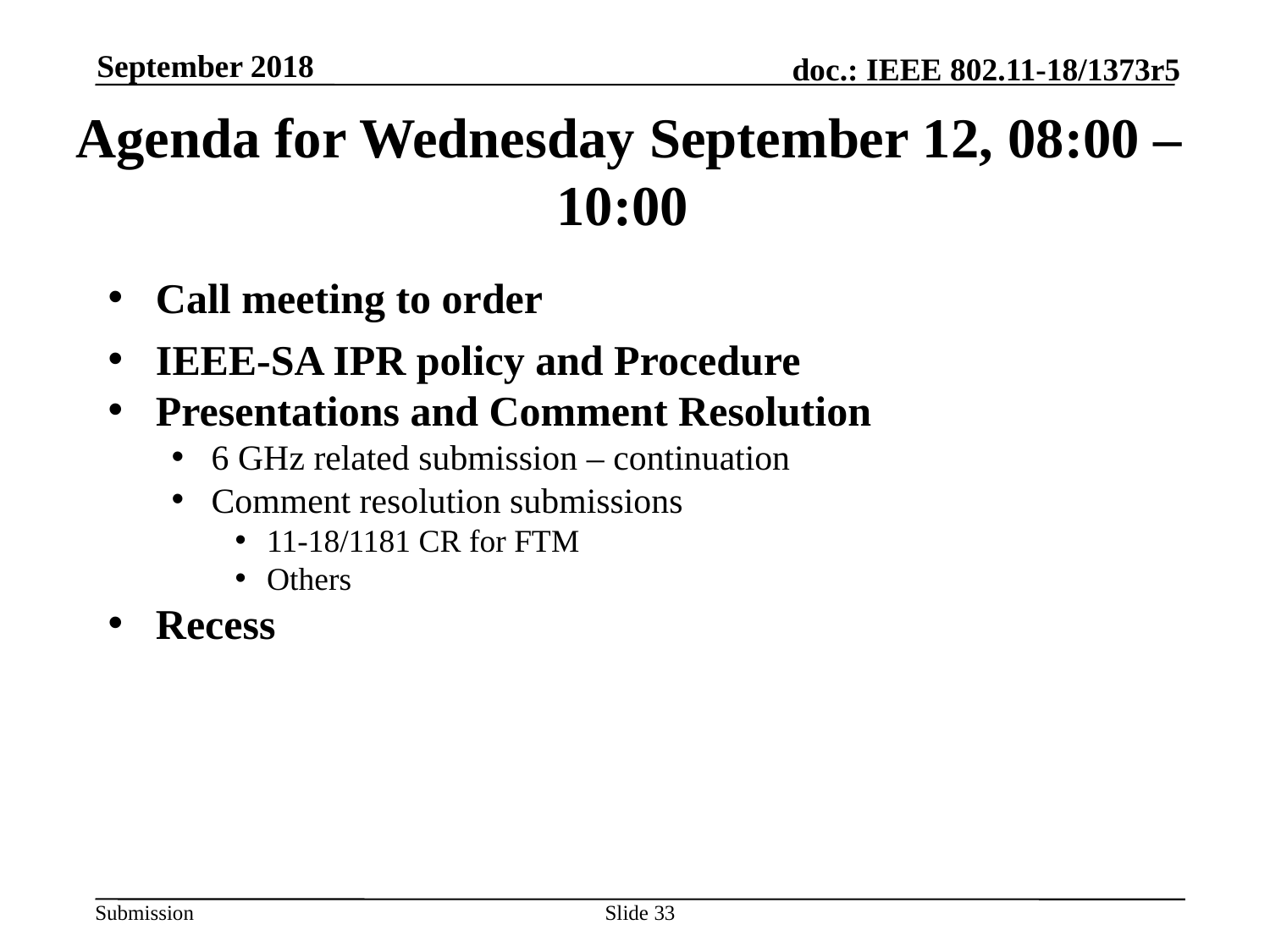

September 2018
# Agenda for Wednesday September 12, 08:00 – 10:00
Call meeting to order
IEEE-SA IPR policy and Procedure
Presentations and Comment Resolution
6 GHz related submission – continuation
Comment resolution submissions
11-18/1181 CR for FTM
Others
Recess

Slide 33